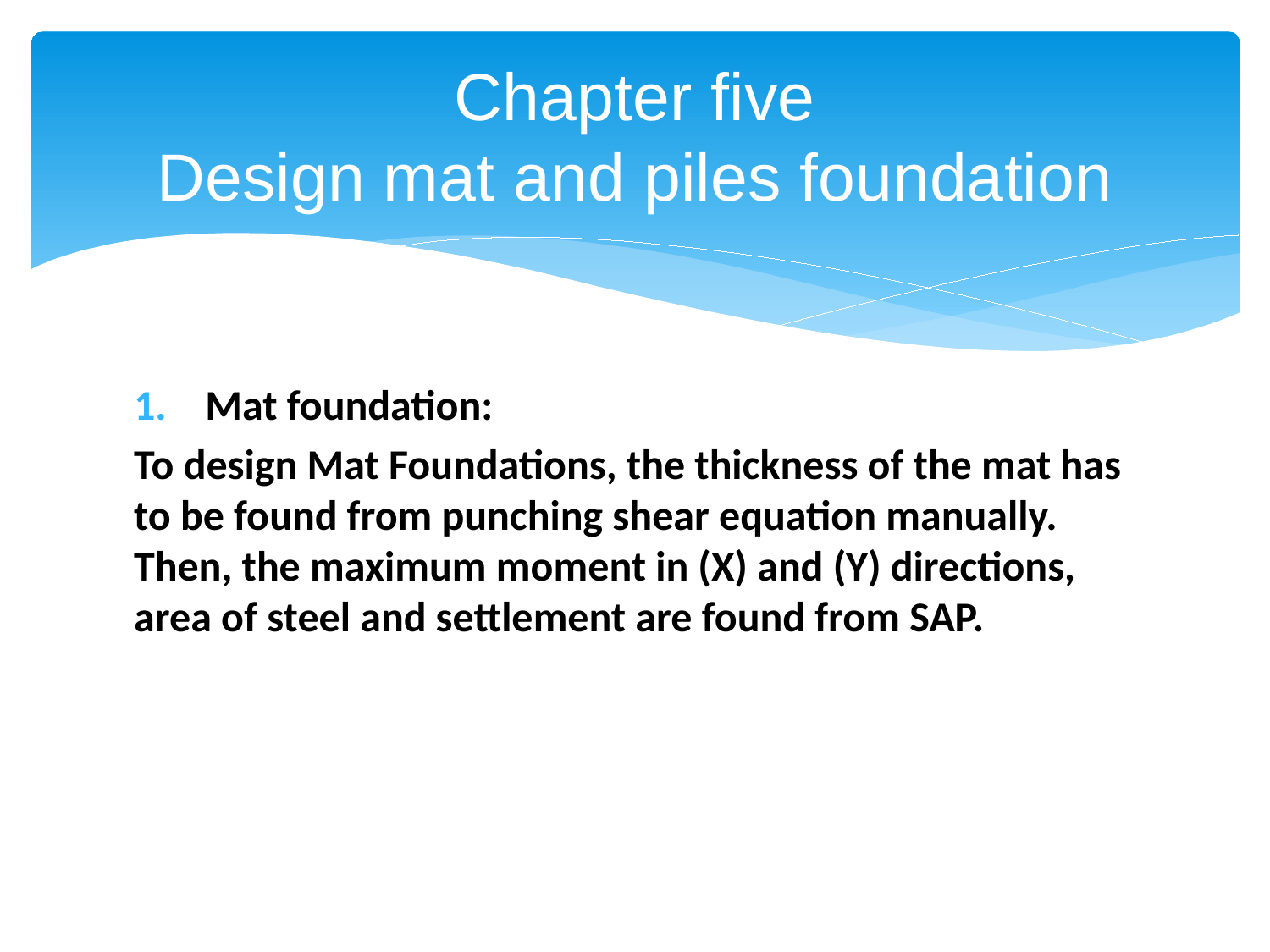

# Chapter five Design mat and piles foundation
Mat foundation:
To design Mat Foundations, the thickness of the mat has to be found from punching shear equation manually. Then, the maximum moment in (X) and (Y) directions, area of steel and settlement are found from SAP.